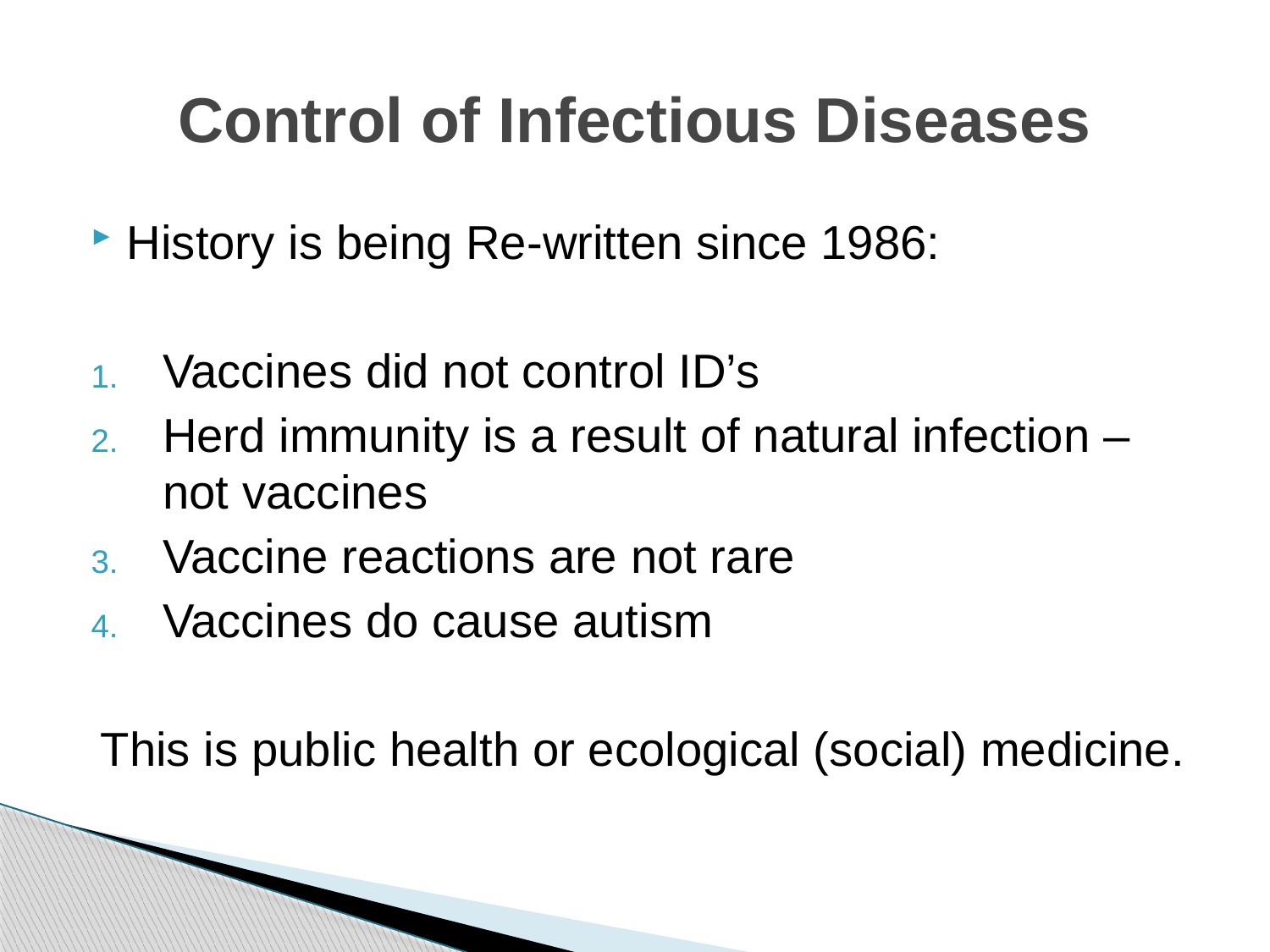

# Control of Infectious Diseases
History is being Re-written since 1986:

Vaccines did not control ID’s
Herd immunity is a result of natural infection – not vaccines
Vaccine reactions are not rare
Vaccines do cause autism

This is public health or ecological (social) medicine.